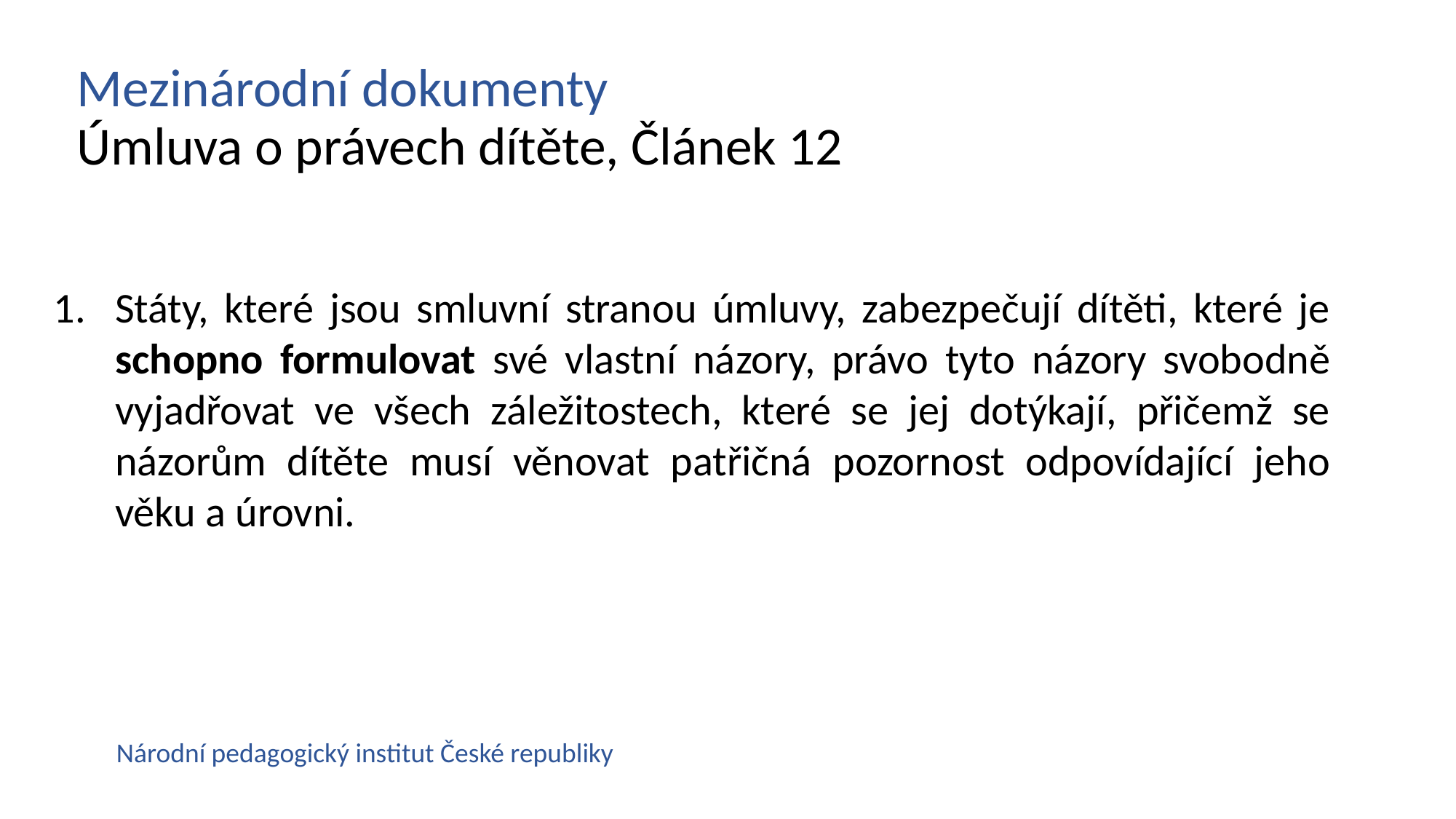

# Mezinárodní dokumenty Úmluva o právech dítěte, Článek 12

Státy, které jsou smluvní stranou úmluvy, zabezpečují dítěti, které je schopno formulovat své vlastní názory, právo tyto názory svobodně vyjadřovat ve všech záležitostech, které se jej dotýkají, přičemž se názorům dítěte musí věnovat patřičná pozornost odpovídající jeho věku a úrovni.
Národní pedagogický institut České republiky